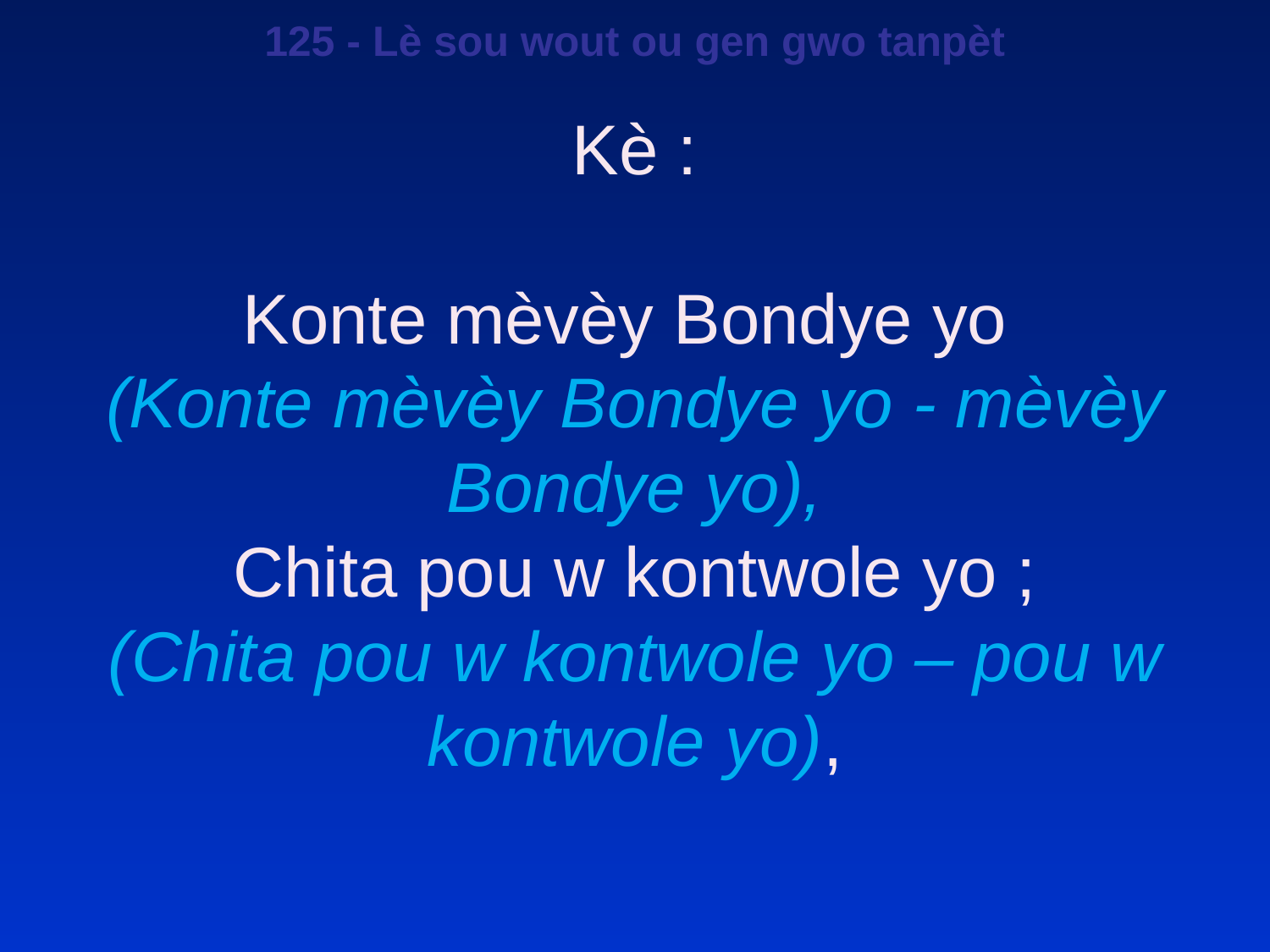

125 - Lè sou wout ou gen gwo tanpèt
Kè :

Konte mèvèy Bondye yo
(Konte mèvèy Bondye yo - mèvèy Bondye yo),
Chita pou w kontwole yo ;
(Chita pou w kontwole yo – pou w kontwole yo),